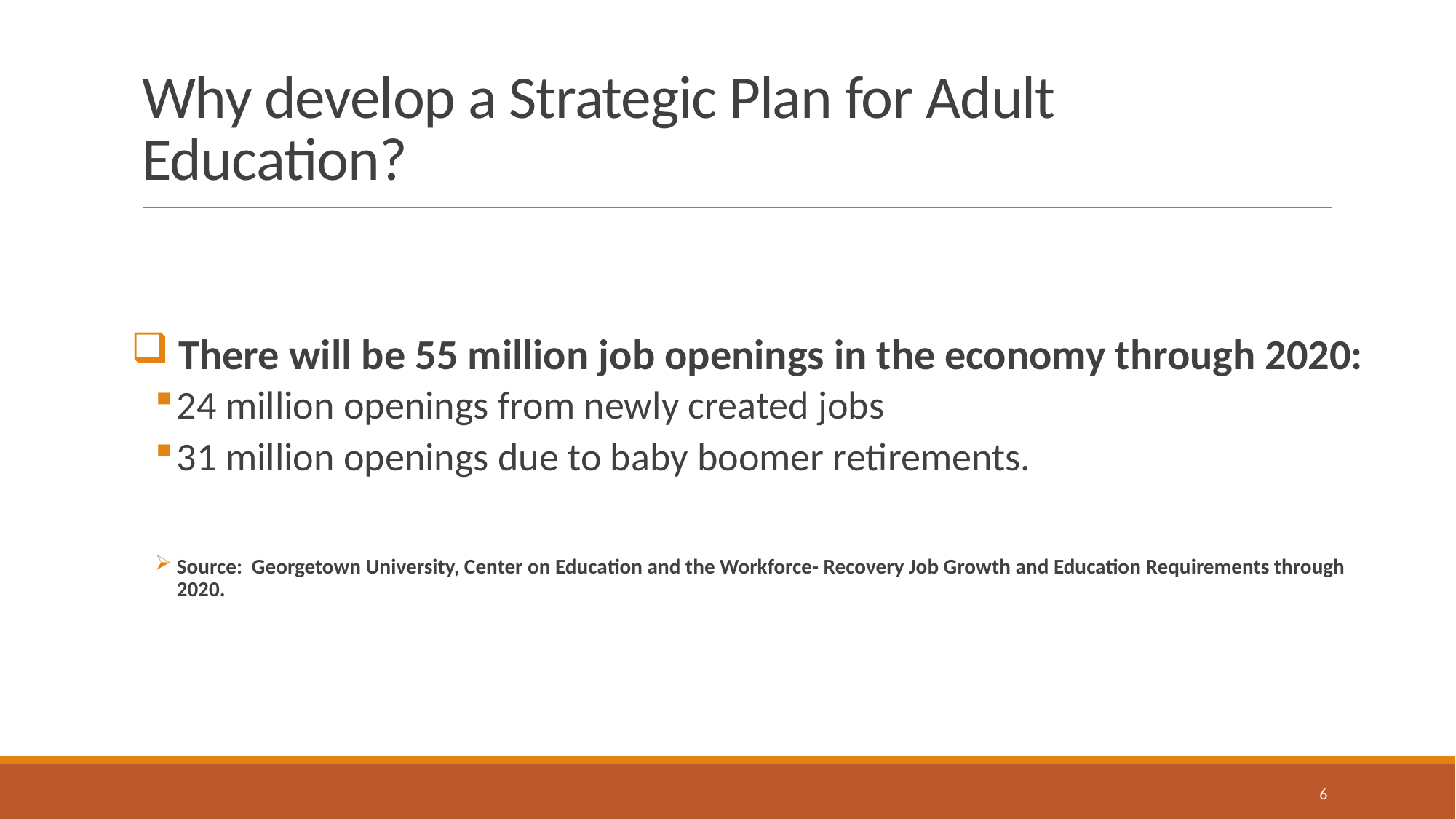

# Why develop a Strategic Plan for Adult Education?
 There will be 55 million job openings in the economy through 2020:
24 million openings from newly created jobs
31 million openings due to baby boomer retirements.

Source:  Georgetown University, Center on Education and the Workforce- Recovery Job Growth and Education Requirements through 2020.
6